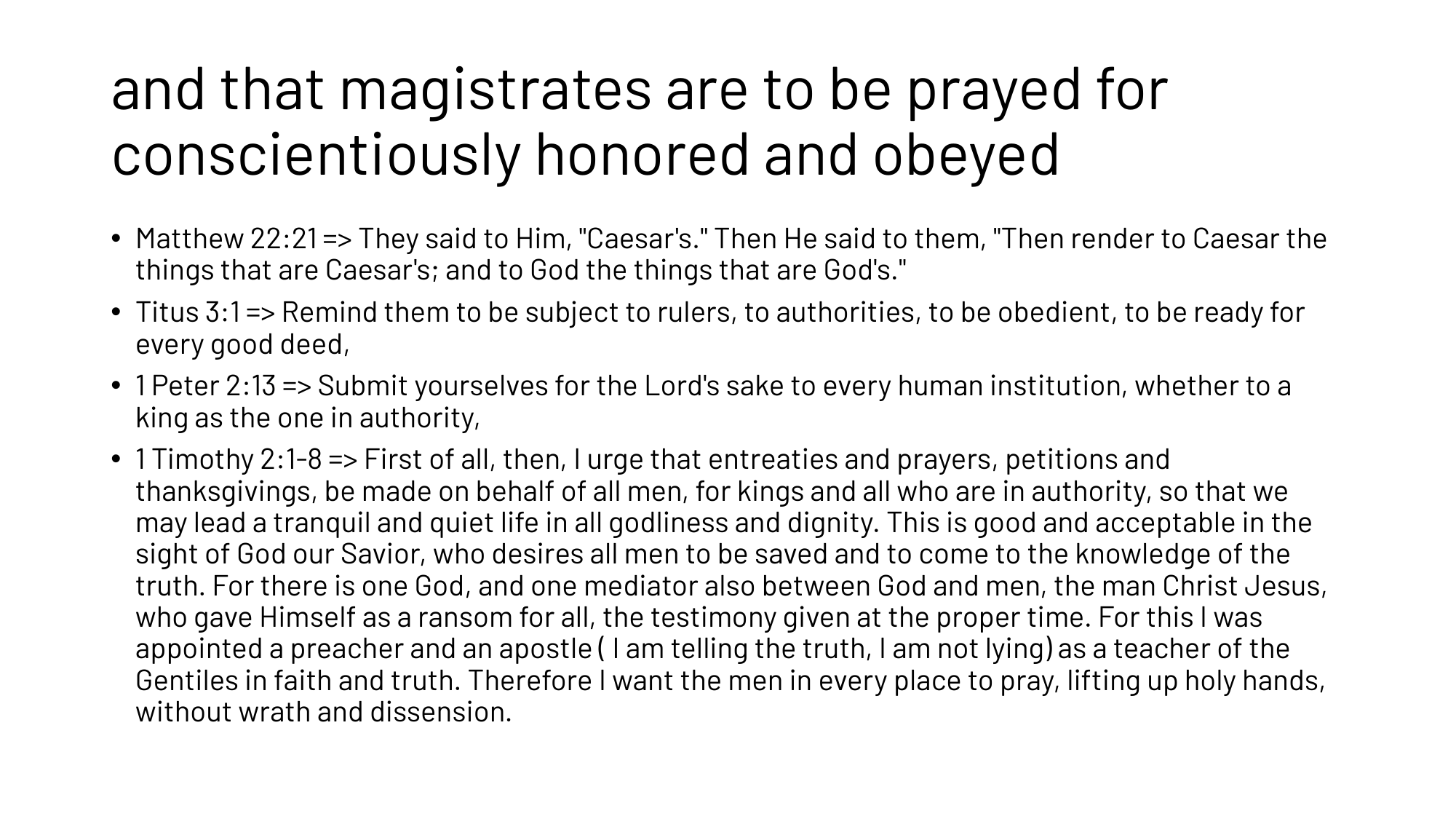

# and that magistrates are to be prayed for conscientiously honored and obeyed
Matthew 22:21 => They said to Him, "Caesar's." Then He said to them, "Then render to Caesar the things that are Caesar's; and to God the things that are God's."
Titus 3:1 => Remind them to be subject to rulers, to authorities, to be obedient, to be ready for every good deed,
1 Peter 2:13 => Submit yourselves for the Lord's sake to every human institution, whether to a king as the one in authority,
1 Timothy 2:1-8 => First of all, then, I urge that entreaties and prayers, petitions and thanksgivings, be made on behalf of all men, for kings and all who are in authority, so that we may lead a tranquil and quiet life in all godliness and dignity. This is good and acceptable in the sight of God our Savior, who desires all men to be saved and to come to the knowledge of the truth. For there is one God, and one mediator also between God and men, the man Christ Jesus, who gave Himself as a ransom for all, the testimony given at the proper time. For this I was appointed a preacher and an apostle ( I am telling the truth, I am not lying) as a teacher of the Gentiles in faith and truth. Therefore I want the men in every place to pray, lifting up holy hands, without wrath and dissension.